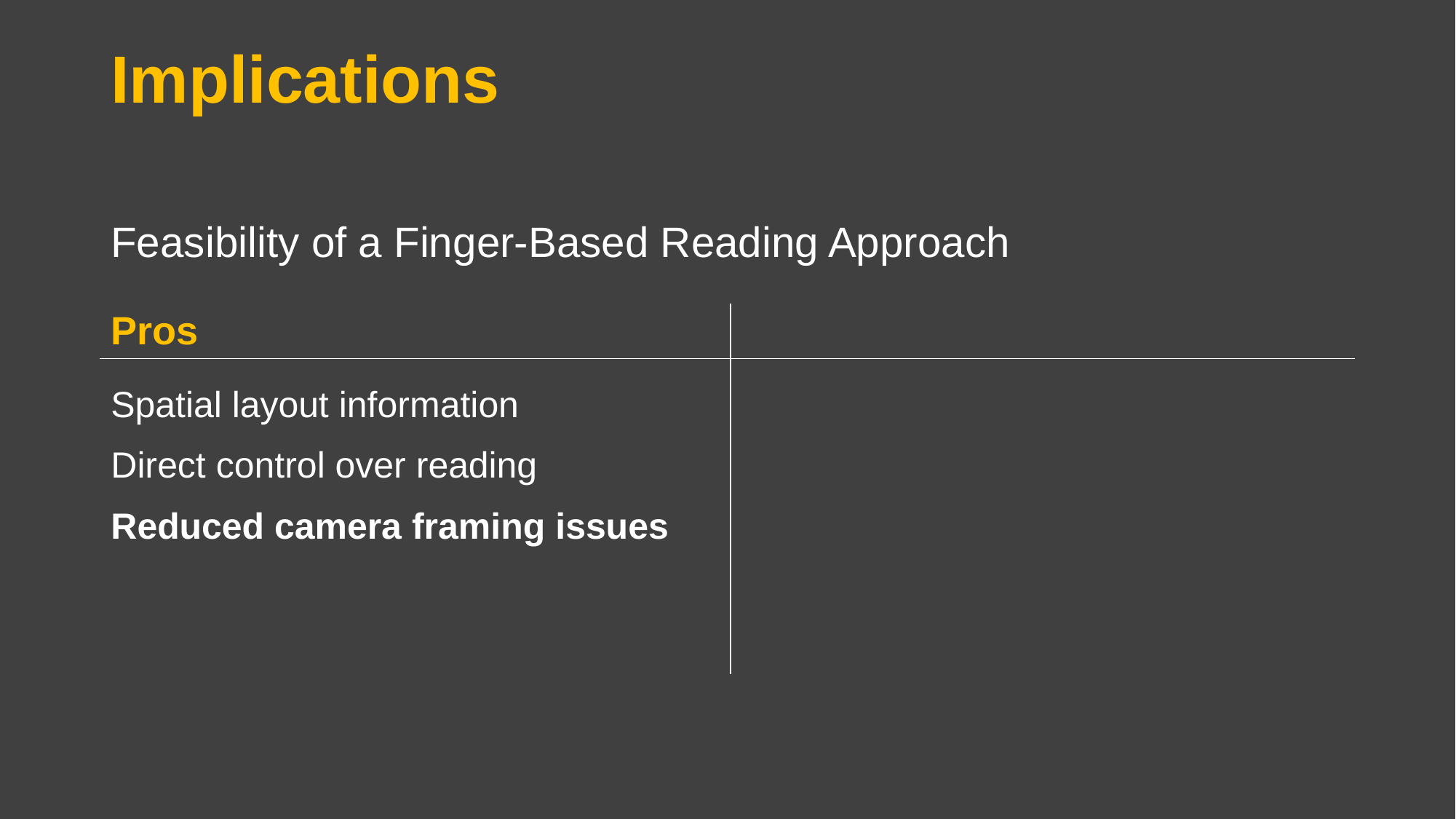

Implications
Feasibility of a Finger-Based Reading Approach
| Pros |  |
| --- | --- |
| Spatial layout information Direct control over reading Reduced camera framing issues |  |